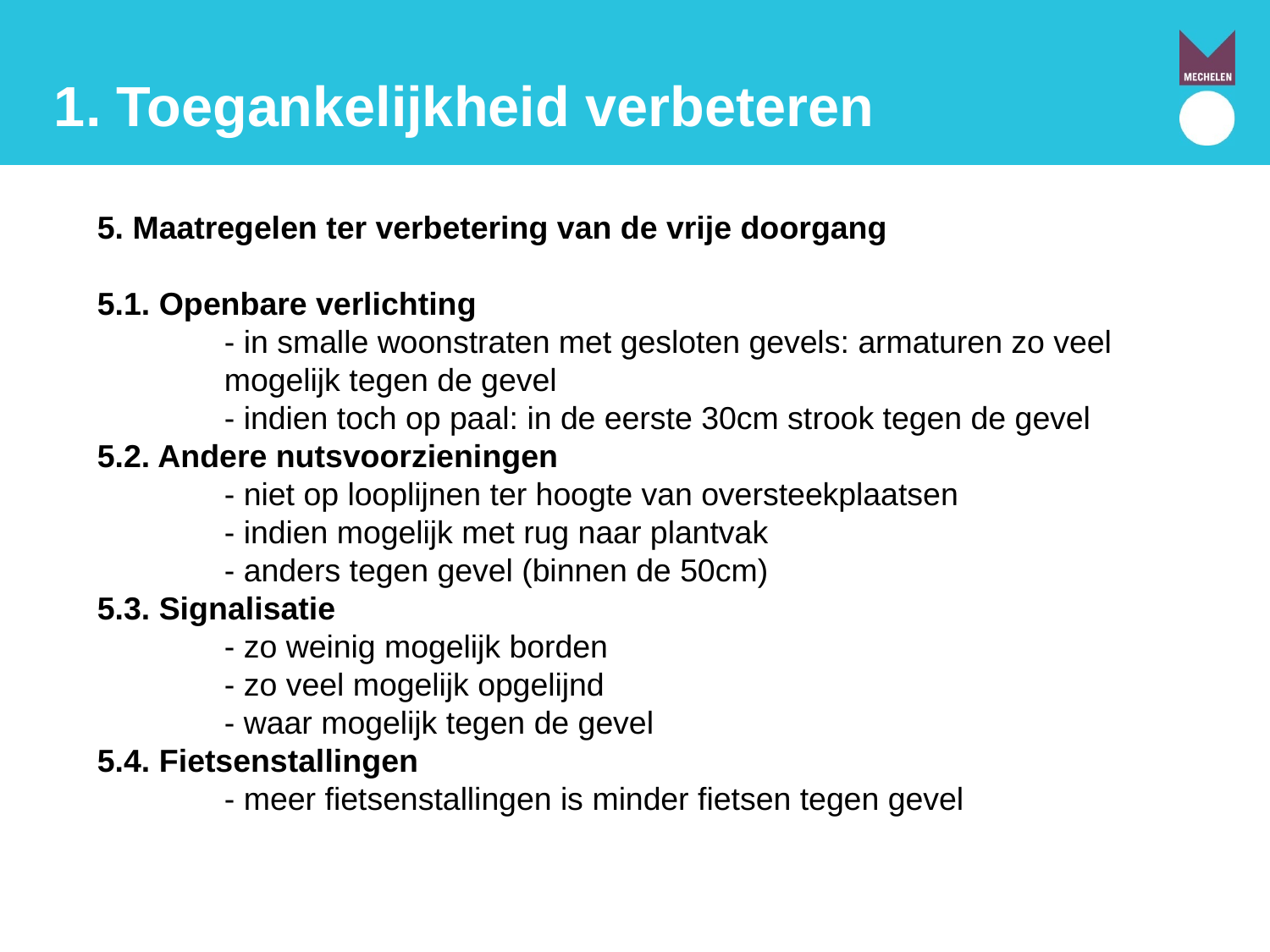

1. Toegankelijkheid verbeteren
5. Maatregelen ter verbetering van de vrije doorgang

5.1. Openbare verlichting
	- in smalle woonstraten met gesloten gevels: armaturen zo veel 	mogelijk tegen de gevel
	- indien toch op paal: in de eerste 30cm strook tegen de gevel
5.2. Andere nutsvoorzieningen
	- niet op looplijnen ter hoogte van oversteekplaatsen
	- indien mogelijk met rug naar plantvak
	- anders tegen gevel (binnen de 50cm)
5.3. Signalisatie
	- zo weinig mogelijk borden
	- zo veel mogelijk opgelijnd
	- waar mogelijk tegen de gevel
5.4. Fietsenstallingen
	- meer fietsenstallingen is minder fietsen tegen gevel